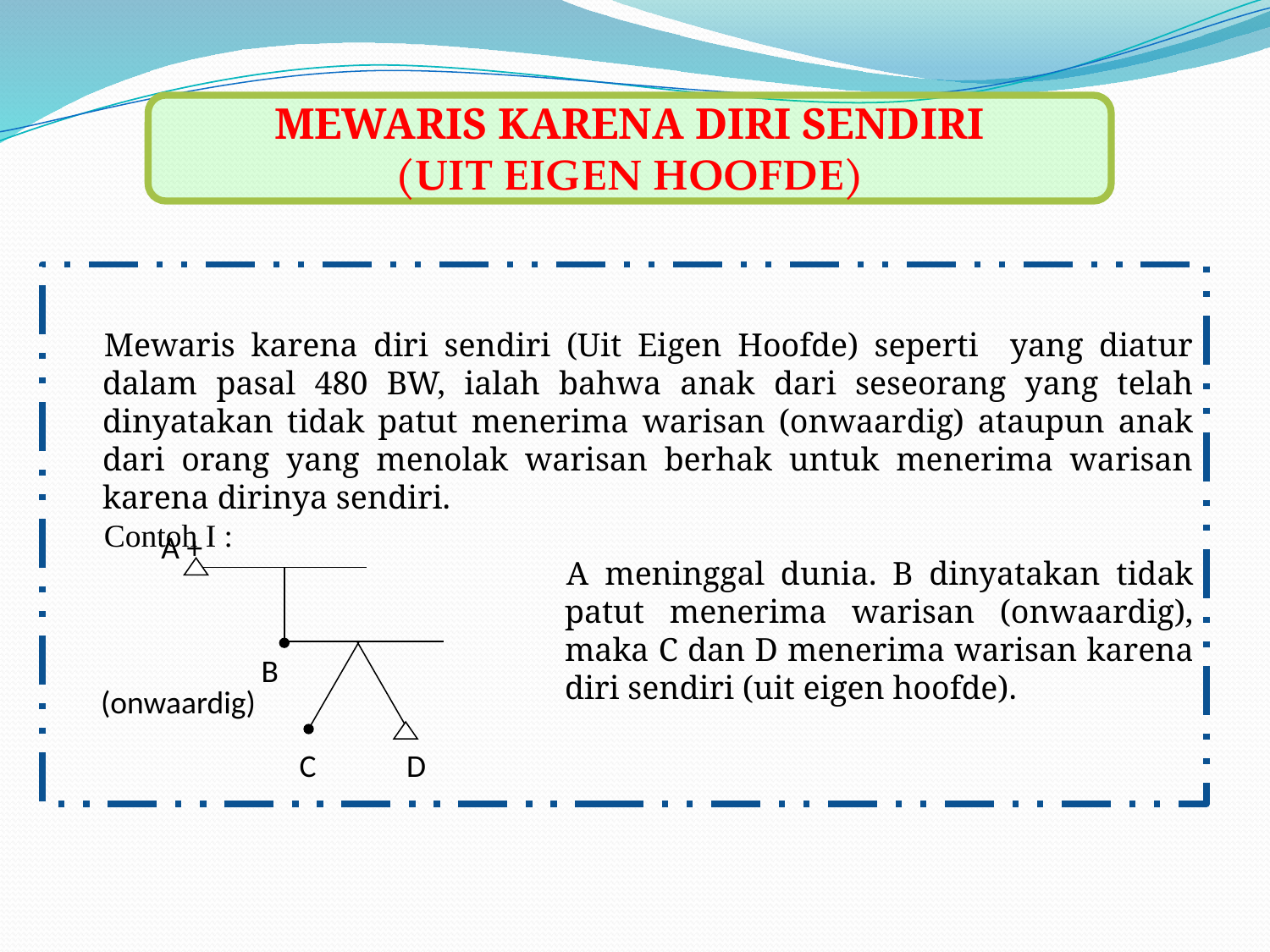

MEWARIS KARENA DIRI SENDIRI
(UIT EIGEN HOOFDE)
Mewaris karena diri sendiri (Uit Eigen Hoofde) seperti  yang diatur dalam pasal 480 BW, ialah bahwa anak dari seseorang yang telah dinyatakan tidak patut menerima warisan (onwaardig) ataupun anak dari orang yang menolak warisan berhak untuk menerima warisan karena dirinya sendiri.
Contoh I :
A meninggal dunia. B dinyatakan tidak patut menerima warisan (onwaardig), maka C dan D menerima warisan karena diri sendiri (uit eigen hoofde).

A +

B
(onwaardig)

C
D